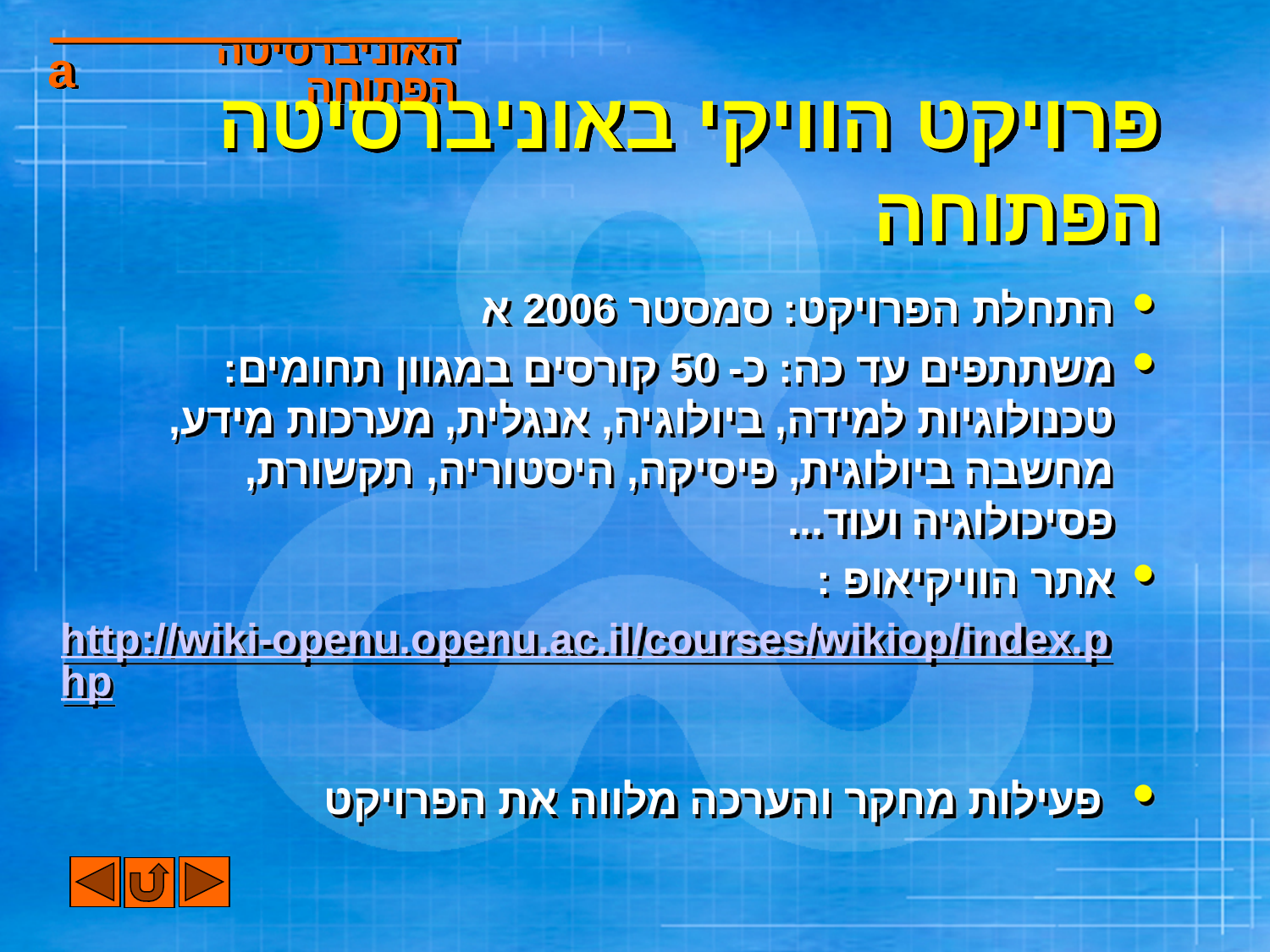

# פרויקט הוויקי באוניברסיטה הפתוחה
התחלת הפרויקט: סמסטר 2006 א
משתתפים עד כה: כ- 50 קורסים במגוון תחומים: טכנולוגיות למידה, ביולוגיה, אנגלית, מערכות מידע, מחשבה ביולוגית, פיסיקה, היסטוריה, תקשורת,  פסיכולוגיה ועוד...
אתר הוויקיאופ :
http://wiki-openu.openu.ac.il/courses/wikiop/index.php

 פעילות מחקר והערכה מלווה את הפרויקט